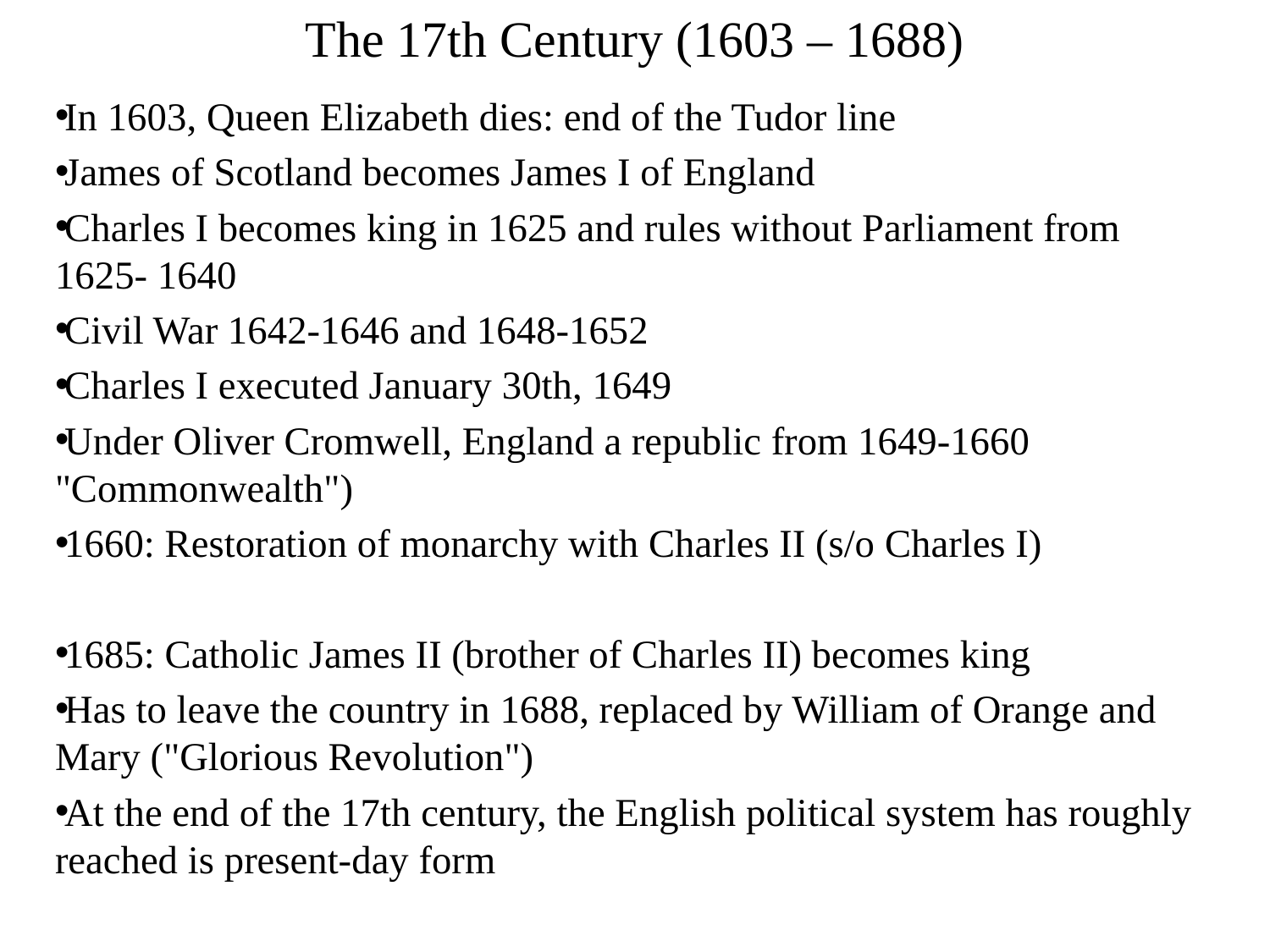

# The 17th Century (1603 – 1688)
In 1603, Queen Elizabeth dies: end of the Tudor line
James of Scotland becomes James I of England
Charles I becomes king in 1625 and rules without Parliament from 1625- 1640
Civil War 1642-1646 and 1648-1652
Charles I executed January 30th, 1649
Under Oliver Cromwell, England a republic from 1649-1660 "Commonwealth")
1660: Restoration of monarchy with Charles II (s/o Charles I)

1685: Catholic James II (brother of Charles II) becomes king
Has to leave the country in 1688, replaced by William of Orange and Mary ("Glorious Revolution")
At the end of the 17th century, the English political system has roughly reached is present-day form